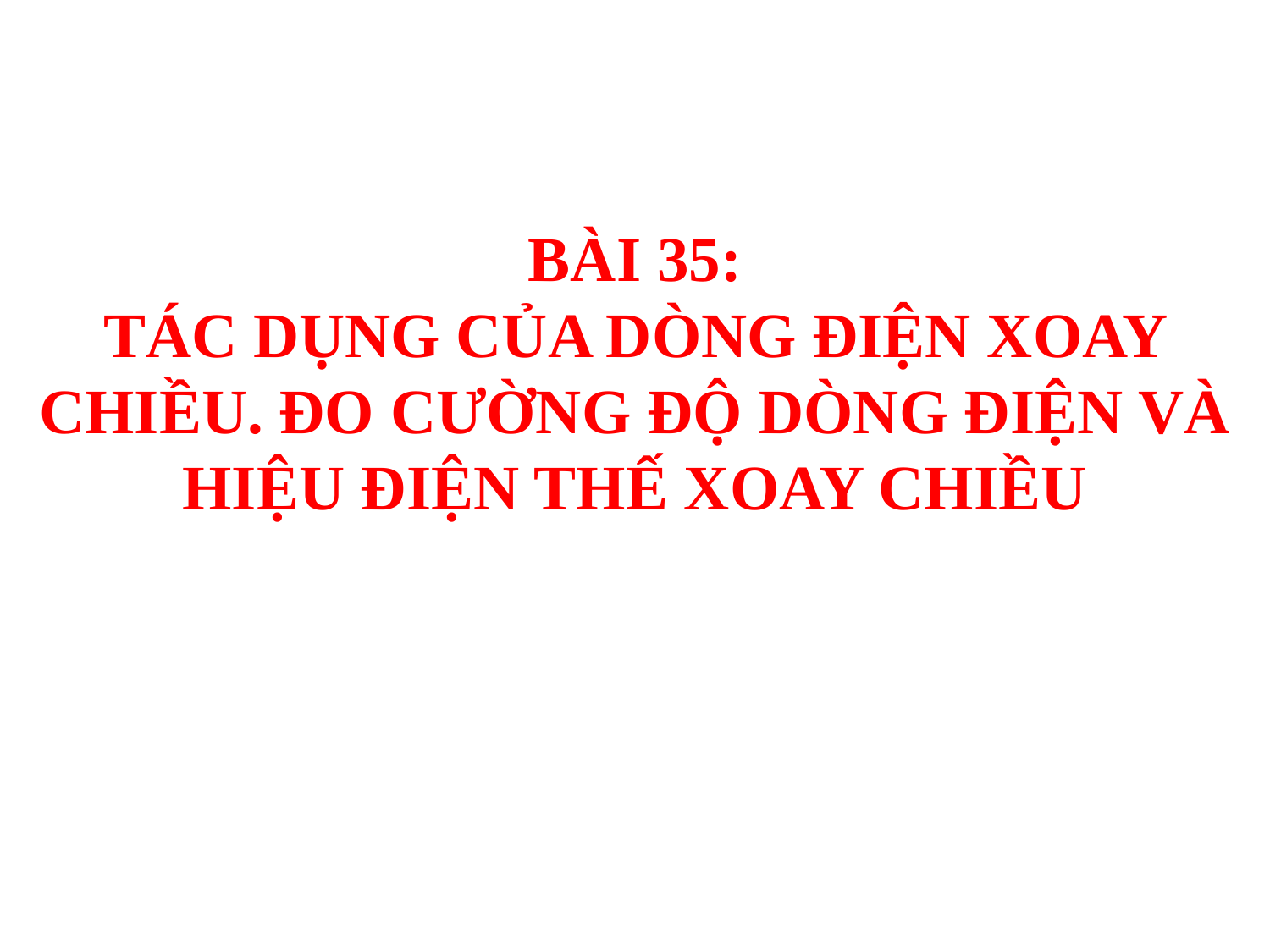

# BÀI 35: TÁC DỤNG CỦA DÒNG ĐIỆN XOAY CHIỀU. ĐO CƯỜNG ĐỘ DÒNG ĐIỆN VÀ HIỆU ĐIỆN THẾ XOAY CHIỀU